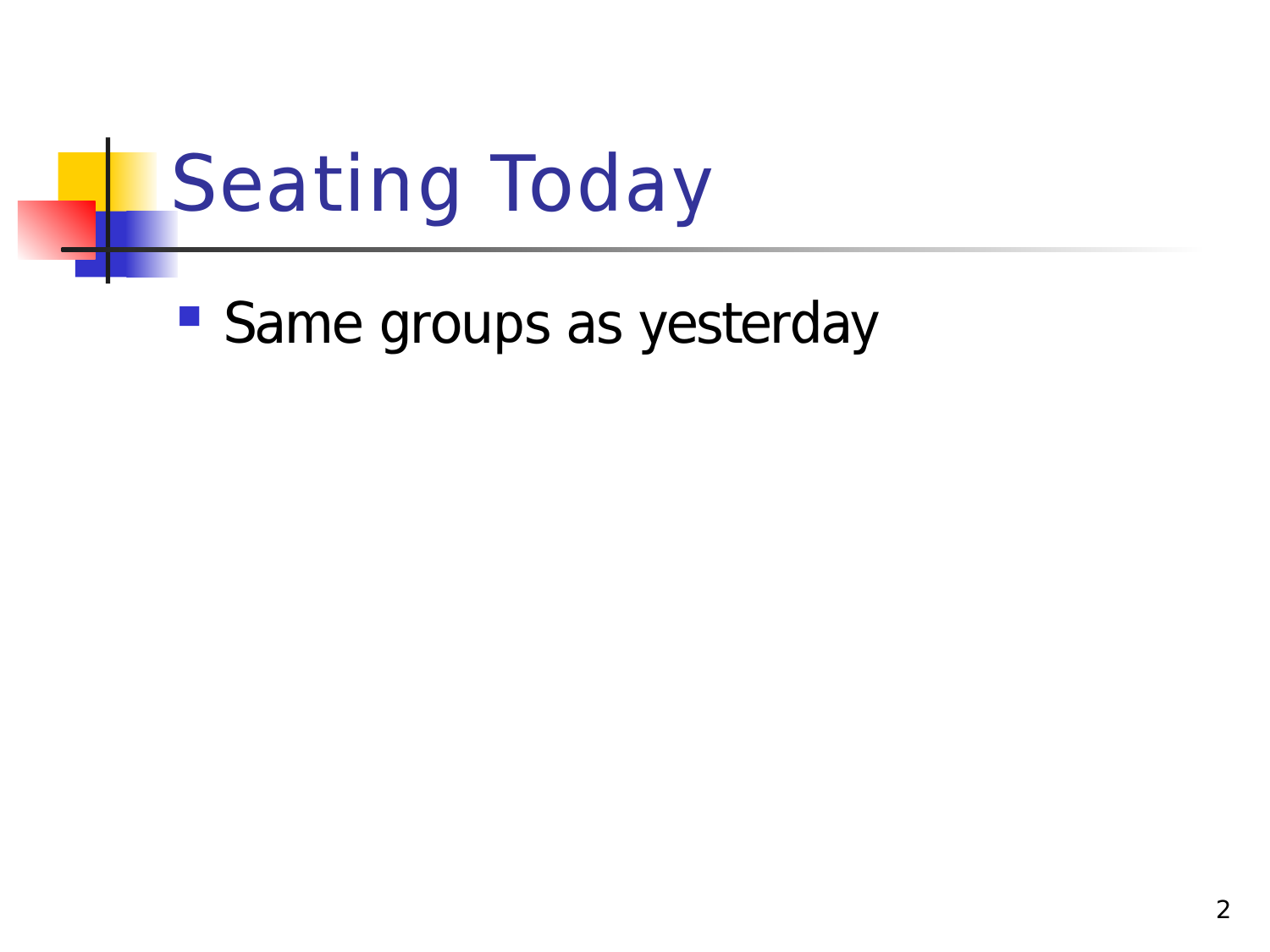

# Seating Today
Same groups as yesterday
2